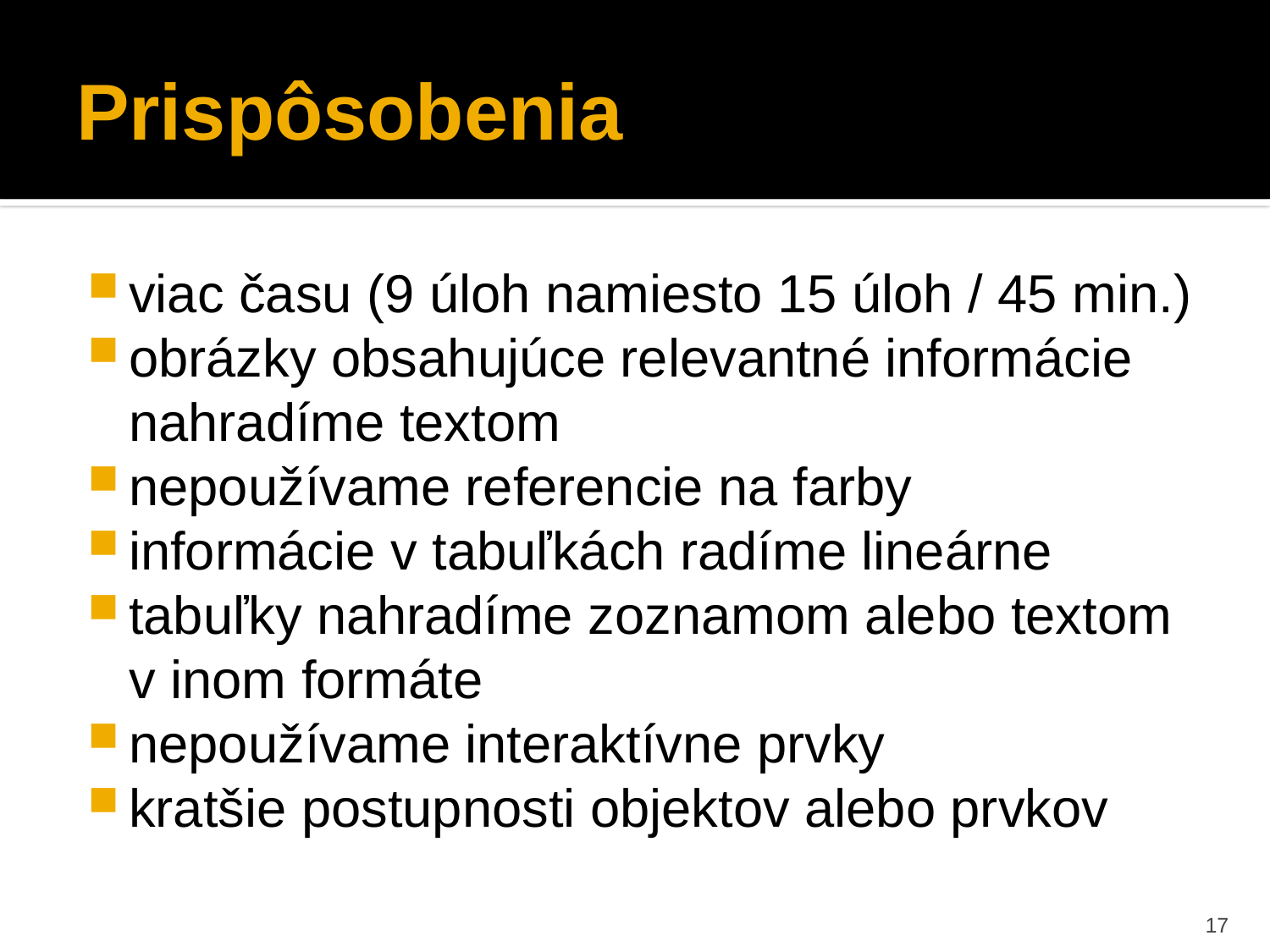

# Prispôsobenia
viac času (9 úloh namiesto 15 úloh / 45 min.)
obrázky obsahujúce relevantné informácie nahradíme textom
nepoužívame referencie na farby
informácie v tabuľkách radíme lineárne
tabuľky nahradíme zoznamom alebo textom v inom formáte
nepoužívame interaktívne prvky
kratšie postupnosti objektov alebo prvkov
17